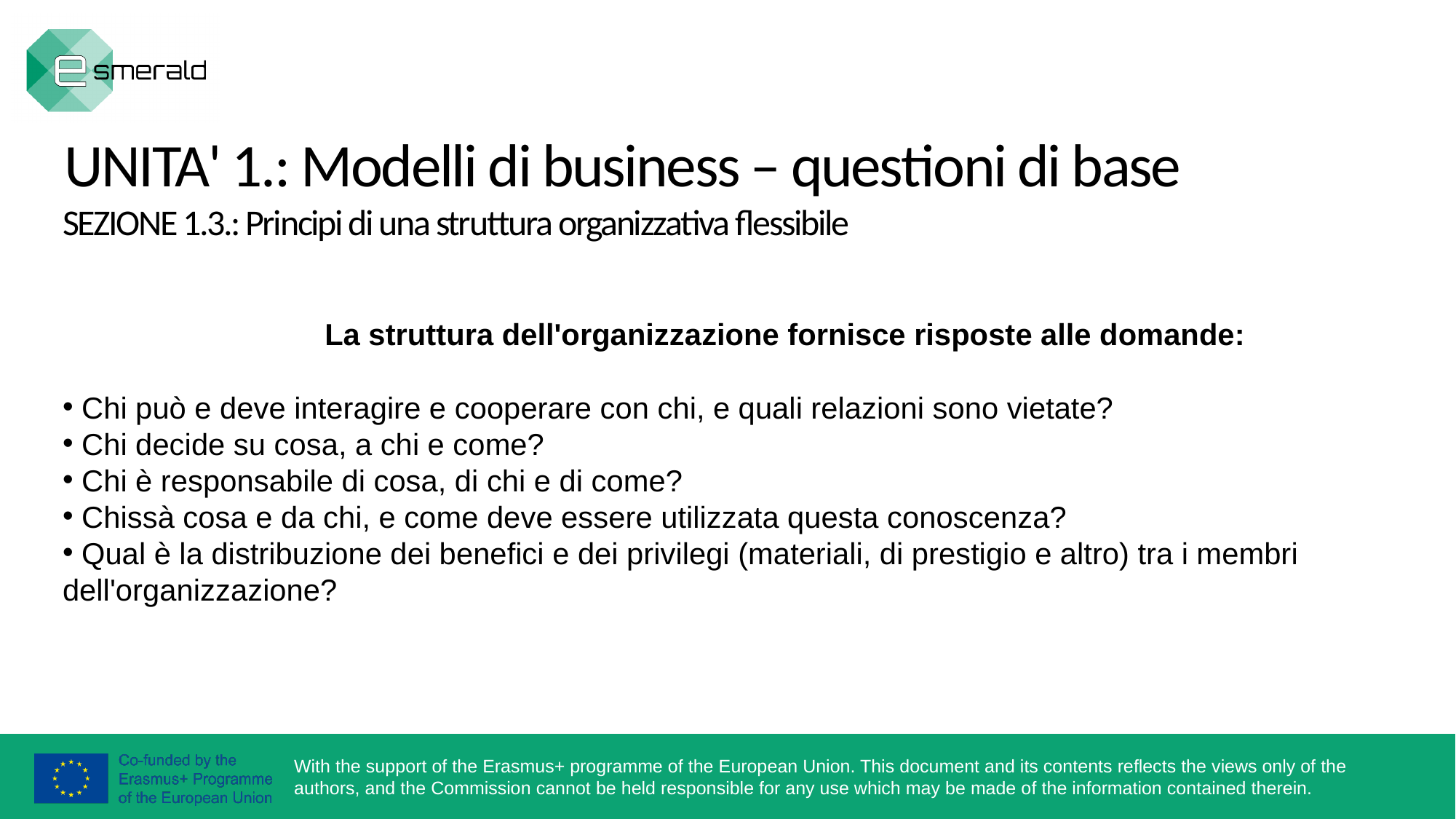

UNITA' 1.: Modelli di business – questioni di base
SEZIONE 1.3.: Principi di una struttura organizzativa flessibile

La struttura dell'organizzazione fornisce risposte alle domande:

 Chi può e deve interagire e cooperare con chi, e quali relazioni sono vietate?
 Chi decide su cosa, a chi e come?
 Chi è responsabile di cosa, di chi e di come?
 Chissà cosa e da chi, e come deve essere utilizzata questa conoscenza?
 Qual è la distribuzione dei benefici e dei privilegi (materiali, di prestigio e altro) tra i membri dell'organizzazione?